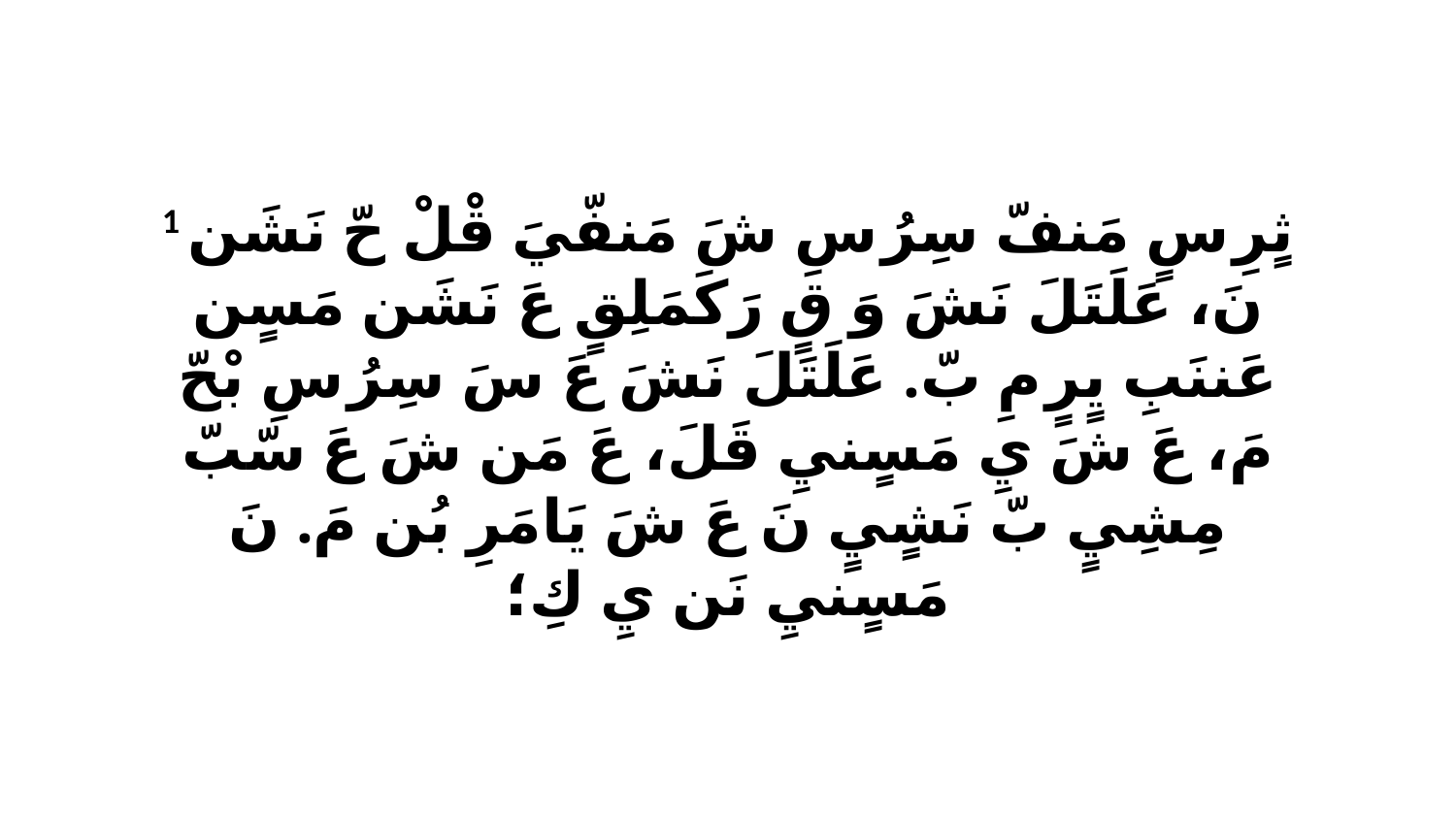

1 ثٍرِ سٍ مَنفّ سِرُ سِ شَ مَنفّيَ قْلْ حّ نَشَن نَ، عَلَتَلَ نَشَ وَ قٍ رَكَمَلِقٍ عَ نَشَن مَسٍن عَننَبِ يٍرٍ مِ بّ. عَلَتَلَ نَشَ عَ سَ سِرُ سِ بْحّ مَ، عَ شَ يِ مَسٍنيِ قَلَ، عَ مَن شَ عَ سّبّ مِشِيٍ بّ نَشٍيٍ نَ عَ شَ يَامَرِ بُن مَ. نَ مَسٍنيِ نَن يِ كِ؛